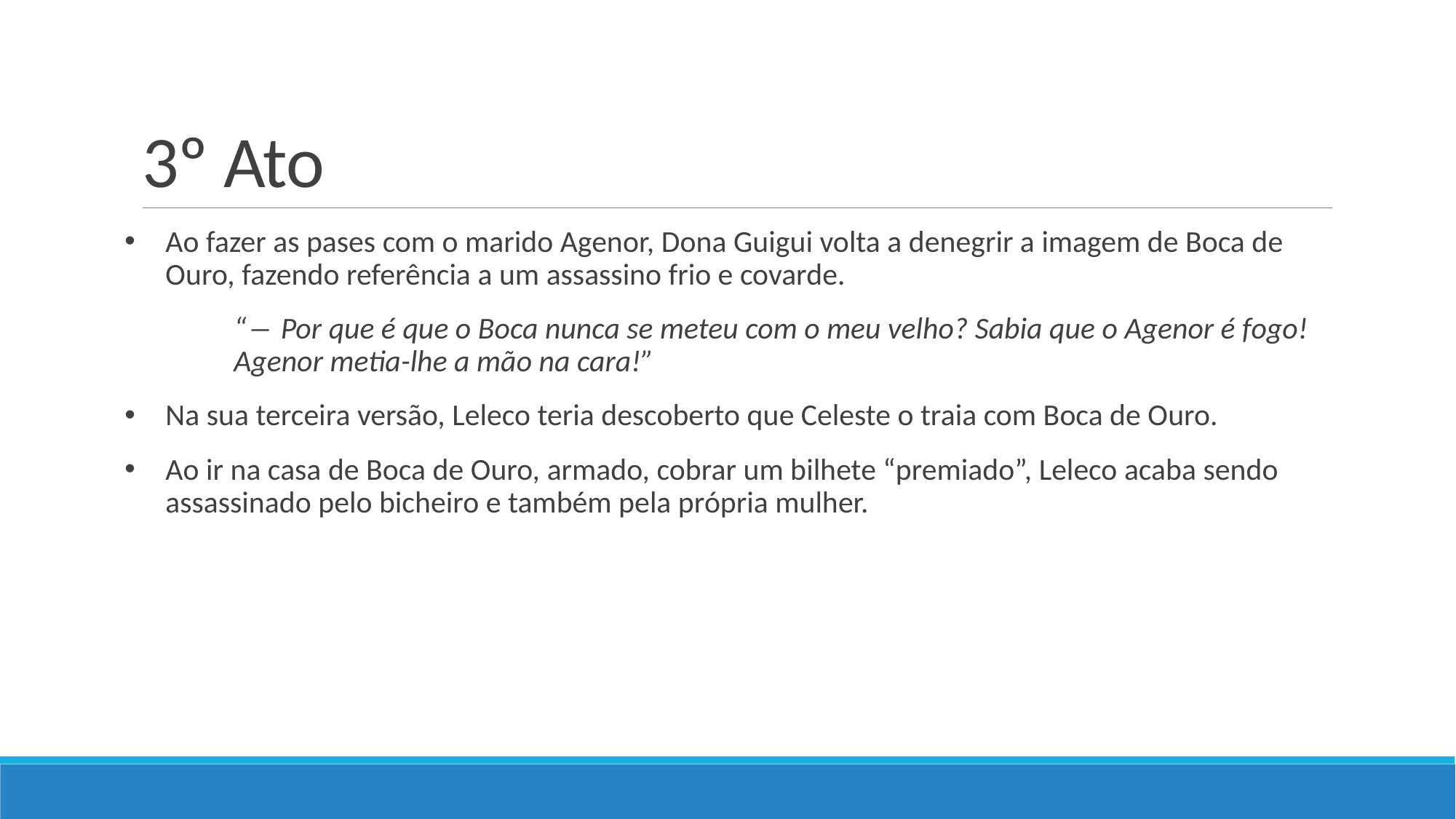

# 3º Ato
Ao fazer as pases com o marido Agenor, Dona Guigui volta a denegrir a imagem de Boca de Ouro, fazendo referência a um assassino frio e covarde.
	“― Por que é que o Boca nunca se meteu com o meu velho? Sabia que o Agenor é fogo! 	Agenor metia-lhe a mão na cara!”
Na sua terceira versão, Leleco teria descoberto que Celeste o traia com Boca de Ouro.
Ao ir na casa de Boca de Ouro, armado, cobrar um bilhete “premiado”, Leleco acaba sendo assassinado pelo bicheiro e também pela própria mulher.